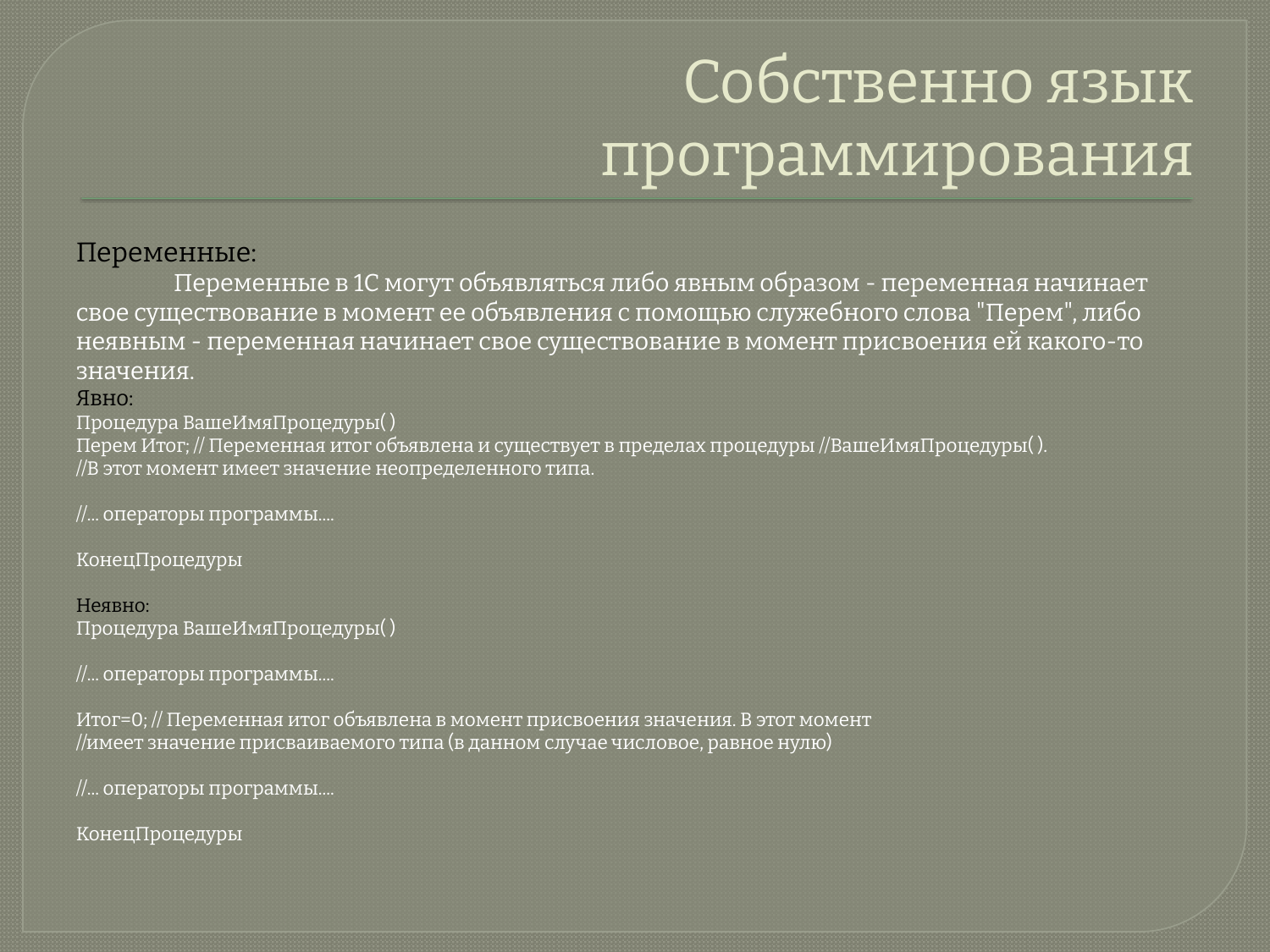

# Собственно язык программирования
Переменные:
	Переменные в 1С могут объявляться либо явным образом - переменная начинает свое существование в момент ее объявления с помощью служебного слова "Перем", либо неявным - переменная начинает свое существование в момент присвоения ей какого-то значения.
Явно:
Процедура ВашеИмяПроцедуры( )
Перем Итог; // Переменная итог объявлена и существует в пределах процедуры //ВашеИмяПроцедуры( ).
//В этот момент имеет значение неопределенного типа.
//... операторы программы....
КонецПроцедуры

Неявно:
Процедура ВашеИмяПроцедуры( )
//... операторы программы....
Итог=0; // Переменная итог объявлена в момент присвоения значения. В этот момент
//имеет значение присваиваемого типа (в данном случае числовое, равное нулю)
//... операторы программы....
КонецПроцедуры